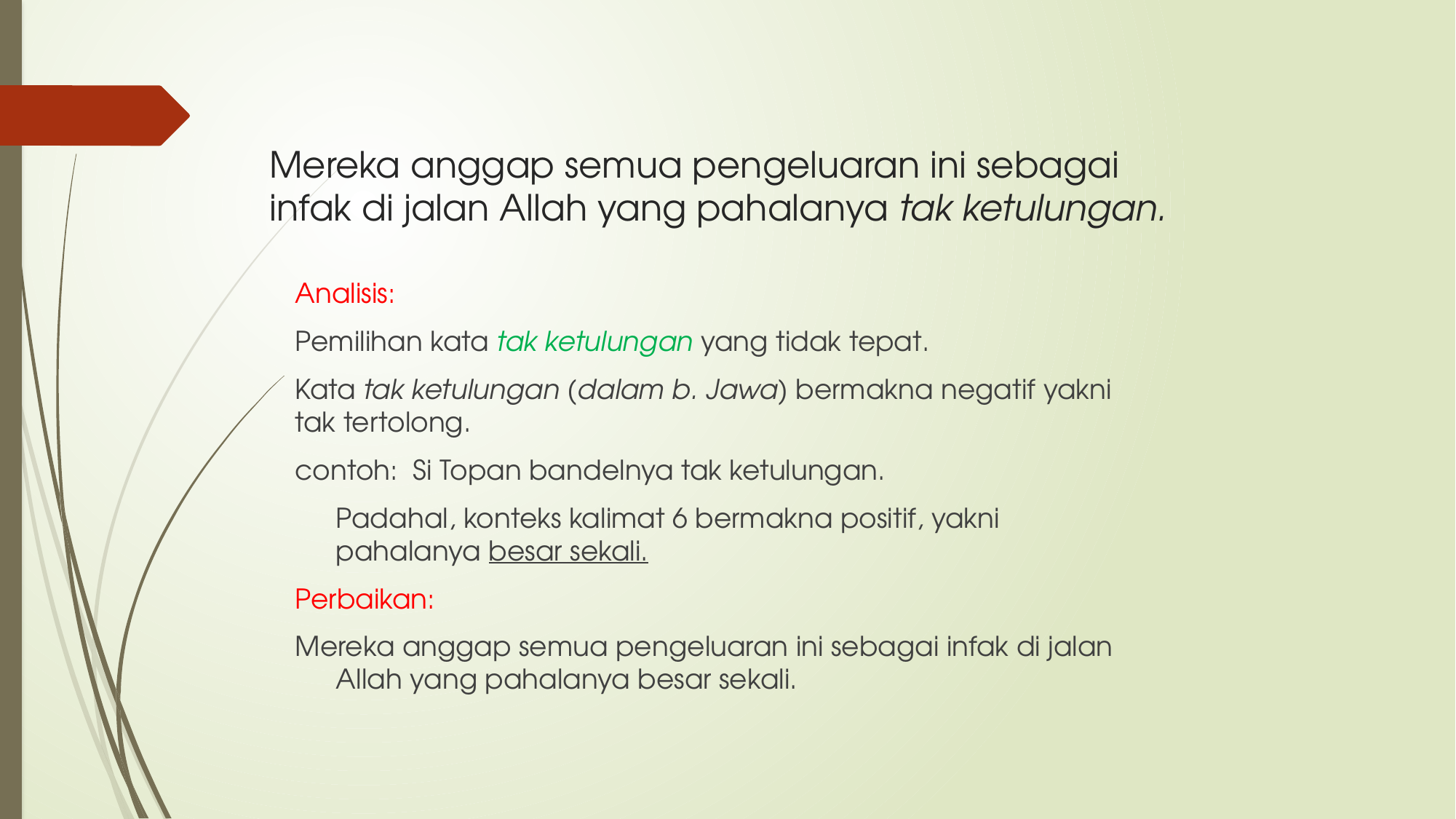

# Mereka anggap semua pengeluaran ini sebagai infak di jalan Allah yang pahalanya tak ketulungan.
Analisis:
Pemilihan kata tak ketulungan yang tidak tepat.
Kata tak ketulungan (dalam b. Jawa) bermakna negatif yakni tak tertolong.
contoh:  Si Topan bandelnya tak ketulungan.
	Padahal, konteks kalimat 6 bermakna positif, yakni pahalanya besar sekali.
Perbaikan:
Mereka anggap semua pengeluaran ini sebagai infak di jalan Allah yang pahalanya besar sekali.